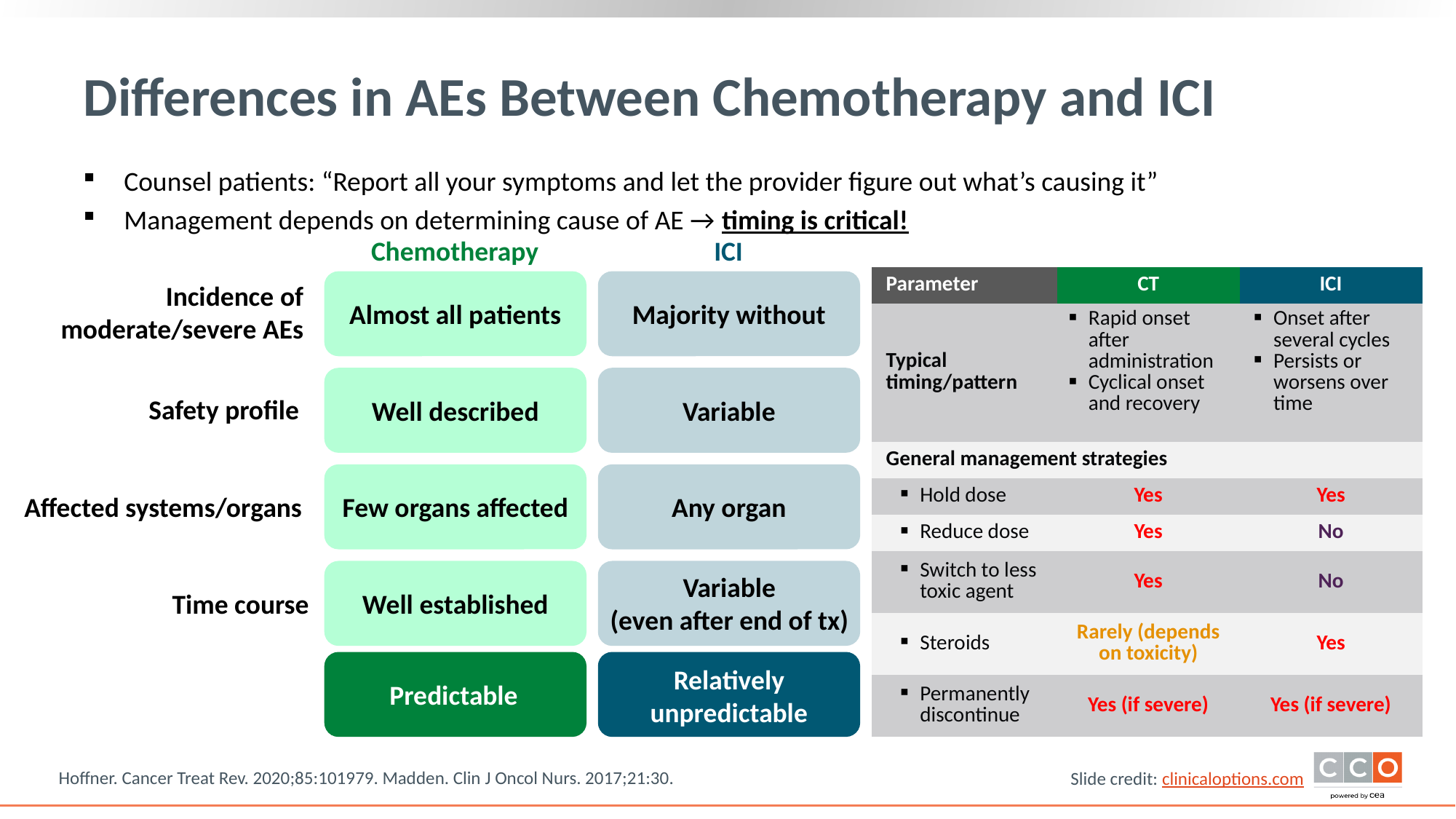

# Differences in AEs Between Chemotherapy and ICI
Counsel patients: “Report all your symptoms and let the provider figure out what’s causing it”
Management depends on determining cause of AE → timing is critical!
Chemotherapy
ICI
| Parameter | CT | ICI |
| --- | --- | --- |
| Typical timing/pattern | Rapid onset after administration Cyclical onset and recovery | Onset after several cycles Persists or worsens over time |
| General management strategies |  |  |
| Hold dose | Yes | Yes |
| Reduce dose | Yes | No |
| Switch to less toxic agent | Yes | No |
| Steroids | Rarely (depends on toxicity) | Yes |
| Permanently discontinue | Yes (if severe) | Yes (if severe) |

Incidence of moderate/severe AEs
Almost all patients
Majority without

Safety profile
Well described
Variable

Affected systems/organs
Few organs affected
Any organ

Variable
(even after end of tx)
Time course
Well established

Relatively
unpredictable
Predictable
Hoffner. Cancer Treat Rev. 2020;85:101979. Madden. Clin J Oncol Nurs. 2017;21:30.